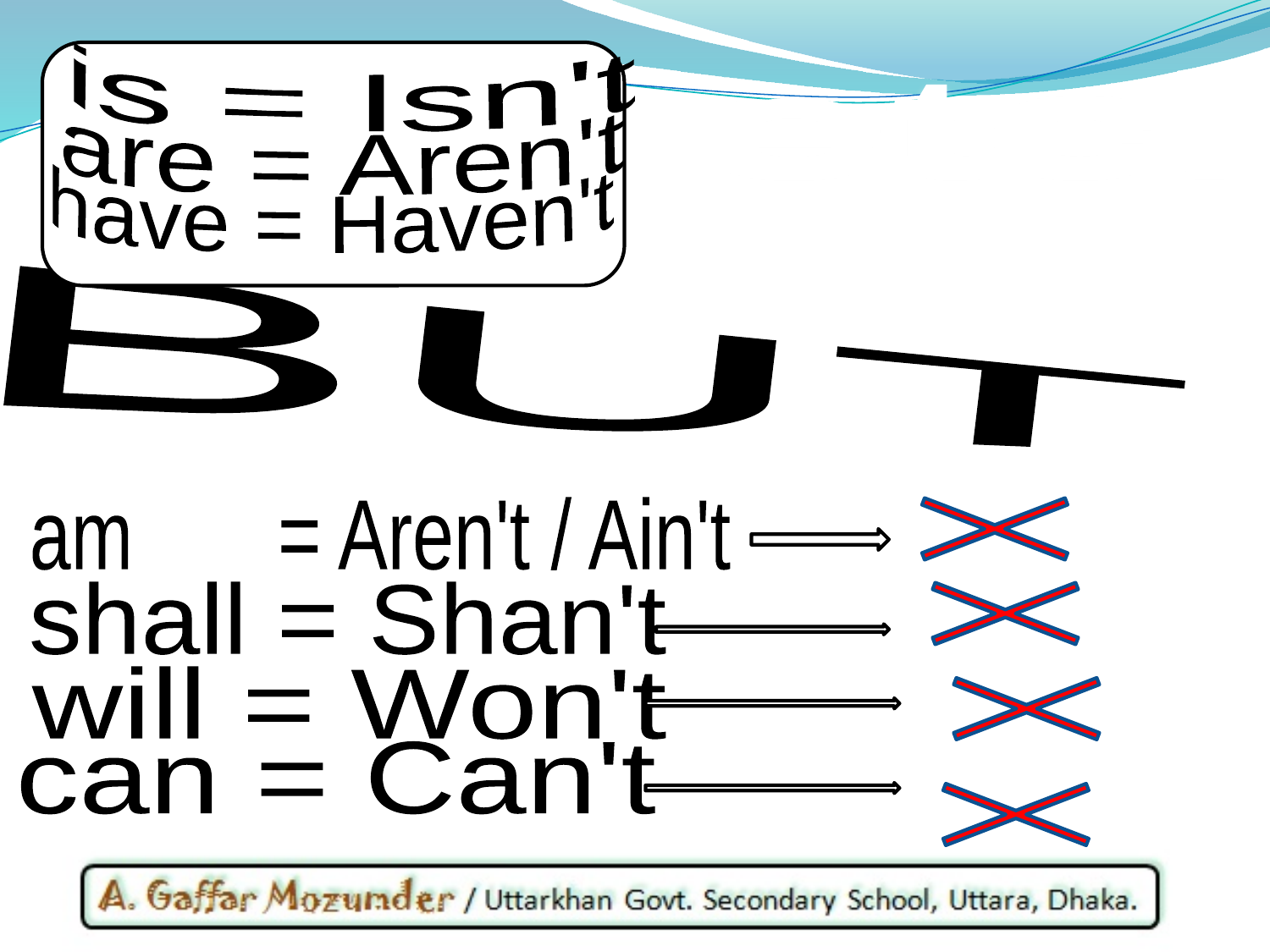

is = Isn't
etc.
#
are = Aren't
have = Haven't
BUT

amn't
am       = Aren't / Ain't

shalln't
shall = Shan't

will = Won't
willn't

can = Can't
cann't